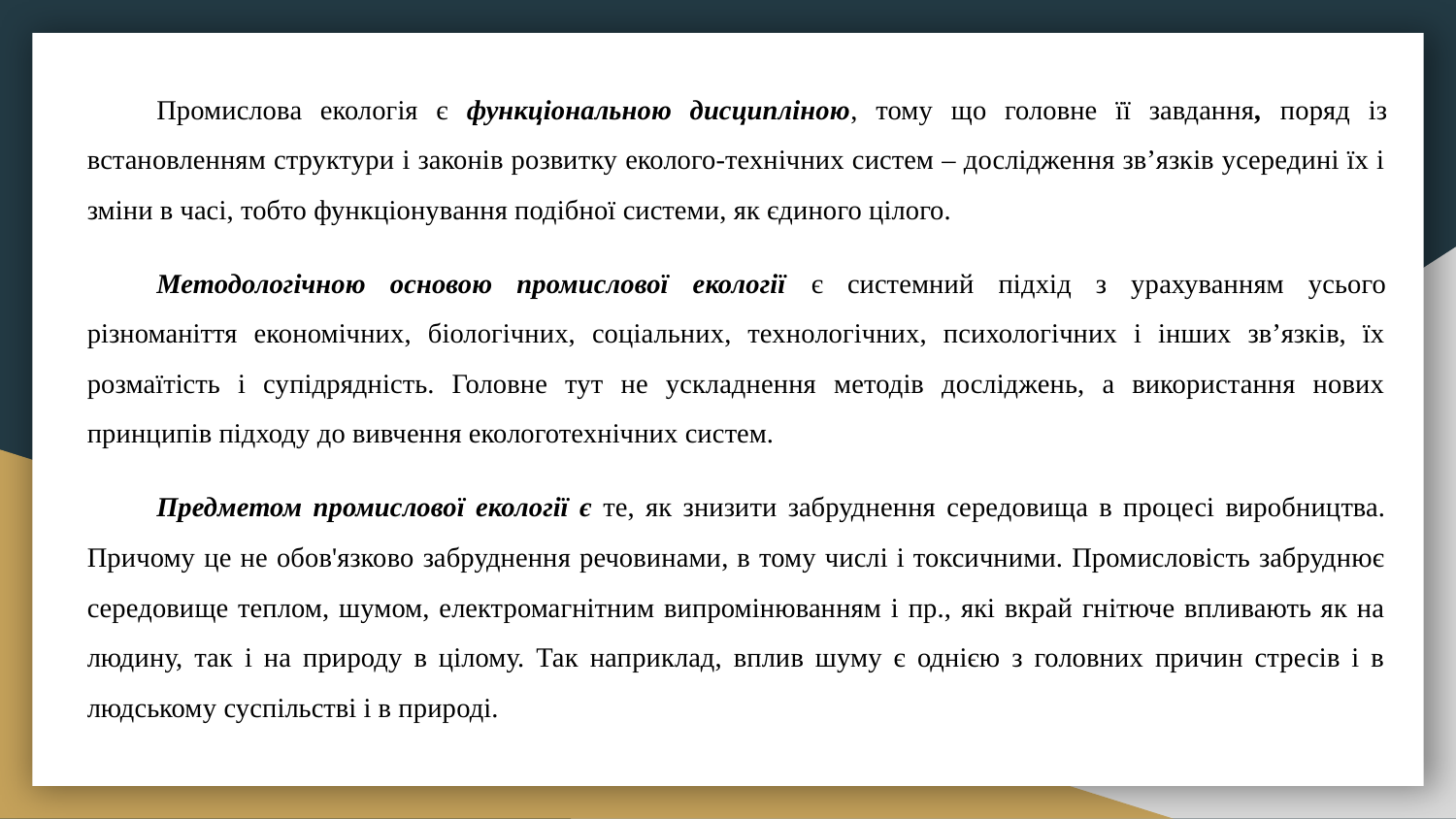

Промислова екологія є функціональною дисципліною, тому що головне її завдання, поряд із встановленням структури і законів розвитку еколого-технічних систем – дослідження зв’язків усередині їх і зміни в часі, тобто функціонування подібної системи, як єдиного цілого.
Методологічною основою промислової екології є системний підхід з урахуванням усього різноманіття економічних, біологічних, соціальних, технологічних, психологічних і інших зв’язків, їх розмаїтість і супідрядність. Головне тут не ускладнення методів досліджень, а використання нових принципів підходу до вивчення екологотехнічних систем.
Предметом промислової екології є те, як знизити забруднення середовища в процесі виробництва. Причому це не обов'язково забруднення речовинами, в тому числі і токсичними. Промисловість забруднює середовище теплом, шумом, електромагнітним випромінюванням і пр., які вкрай гнітюче впливають як на людину, так і на природу в цілому. Так наприклад, вплив шуму є однією з головних причин стресів і в людському суспільстві і в природі.